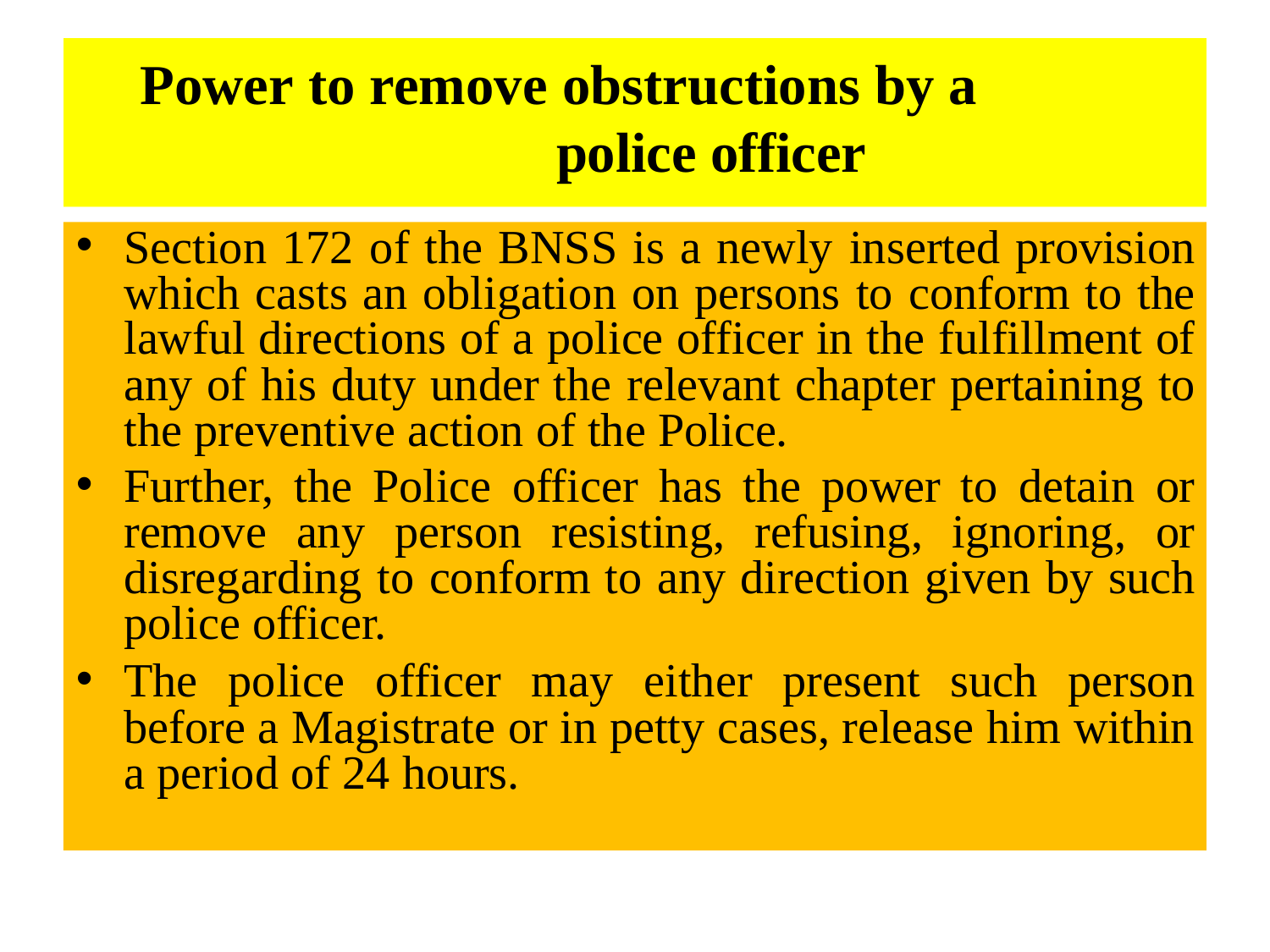

# Power to remove obstructions by a police officer
Section 172 of the BNSS is a newly inserted provision which casts an obligation on persons to conform to the lawful directions of a police officer in the fulfillment of any of his duty under the relevant chapter pertaining to the preventive action of the Police.
Further, the Police officer has the power to detain or remove  any  person  resisting,  refusing,  ignoring,  or disregarding to conform to any direction given by such police officer.
The  police  officer  may  either  present  such  person before a Magistrate or in petty cases, release him within a period of 24 hours.